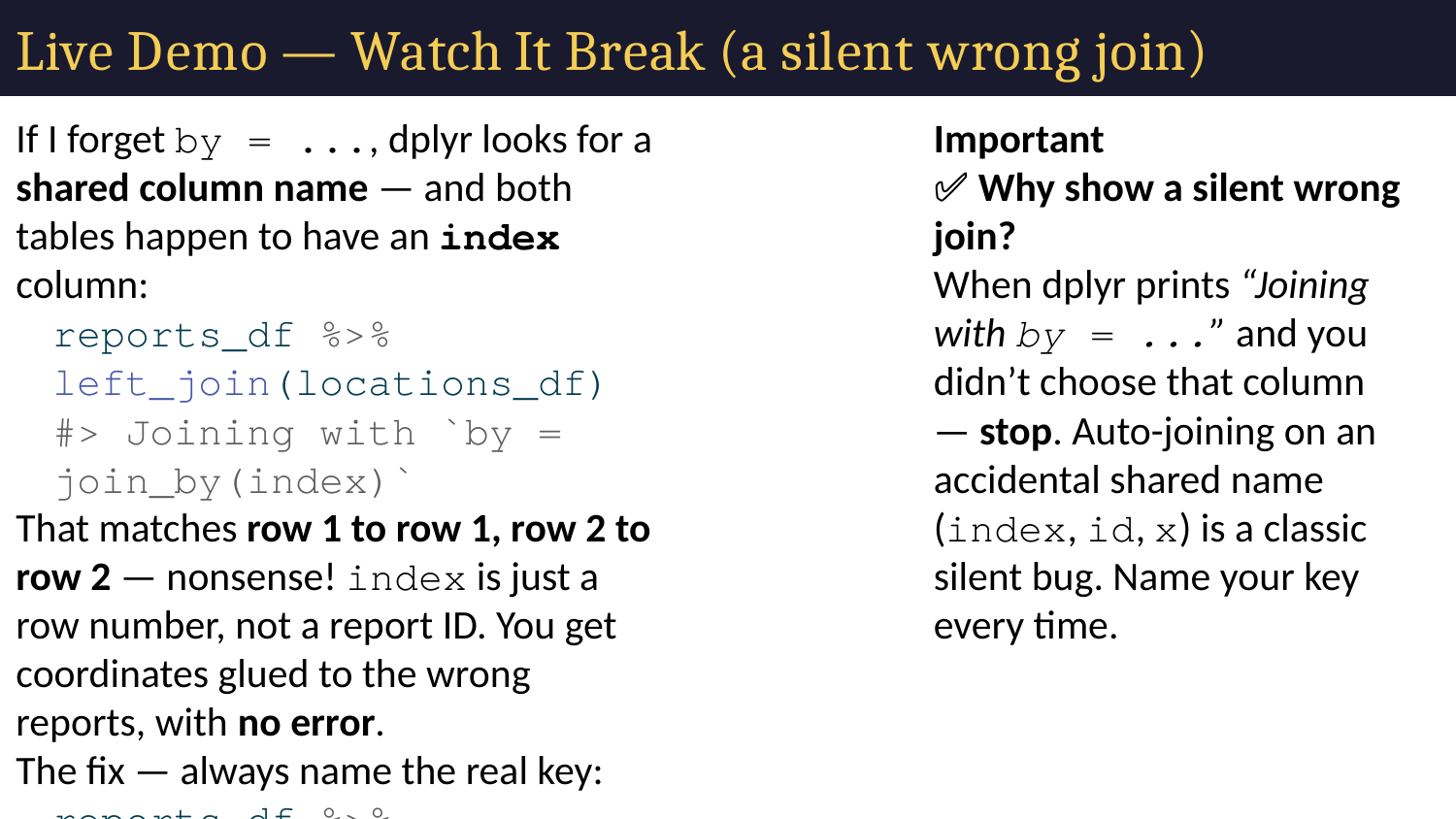

# Live Demo — Watch It Break (a silent wrong join)
If I forget by = ..., dplyr looks for a shared column name — and both tables happen to have an index column:
reports_df %>% left_join(locations_df)
#> Joining with `by = join_by(index)`
That matches row 1 to row 1, row 2 to row 2 — nonsense! index is just a row number, not a report ID. You get coordinates glued to the wrong reports, with no error.
The fix — always name the real key:
reports_df %>% left_join(locations_df, by = c("REPORT_NUMBER" = "number"))
Important
✅ Why show a silent wrong join?
When dplyr prints “Joining with by = ...” and you didn’t choose that column — stop. Auto-joining on an accidental shared name (index, id, x) is a classic silent bug. Name your key every time.